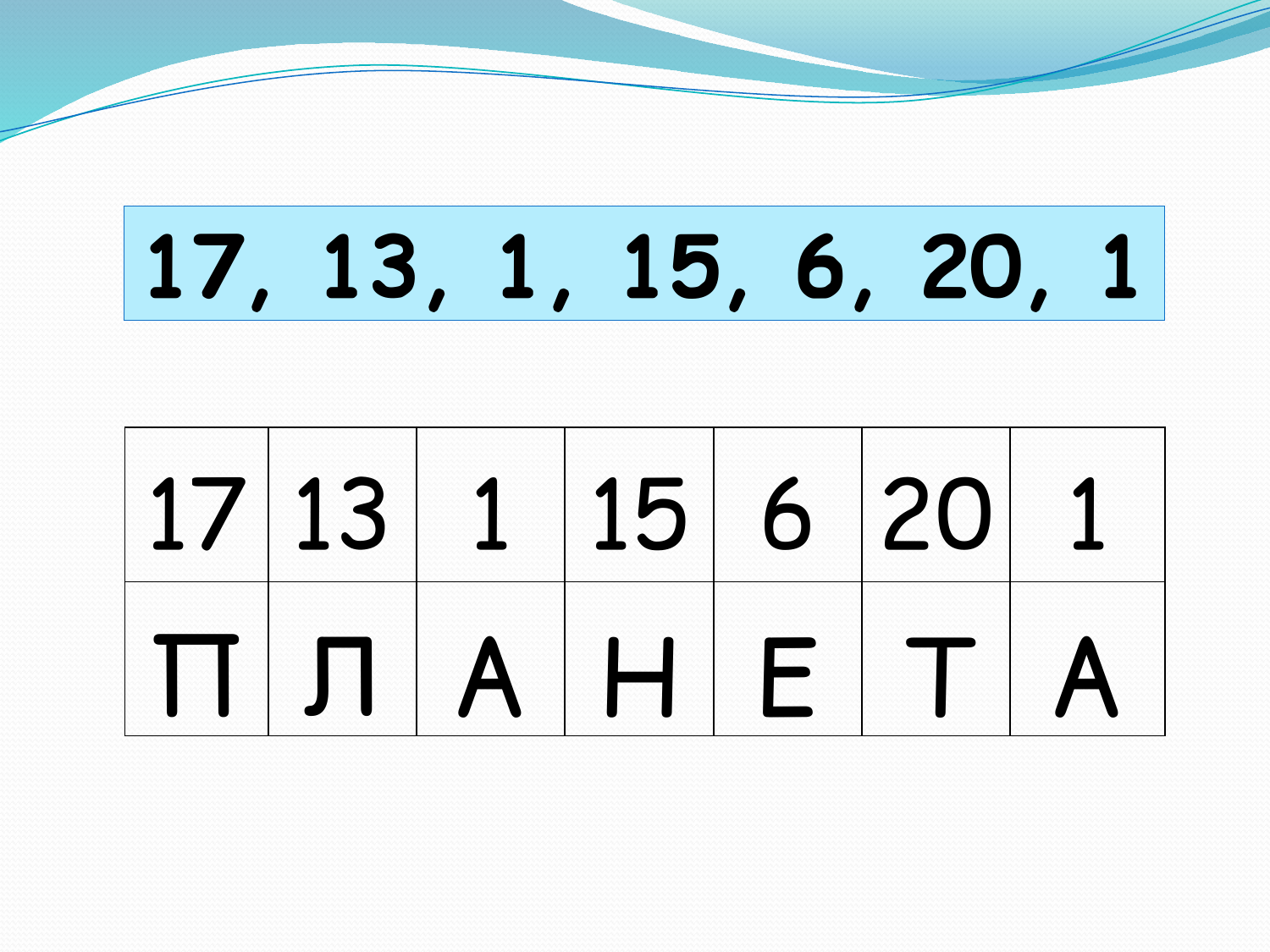

17, 13, 1, 15, 6, 20, 1
| 17 | 13 | 1 | 15 | 6 | 20 | 1 |
| --- | --- | --- | --- | --- | --- | --- |
| П | Л | А | Н | Е | Т | А |